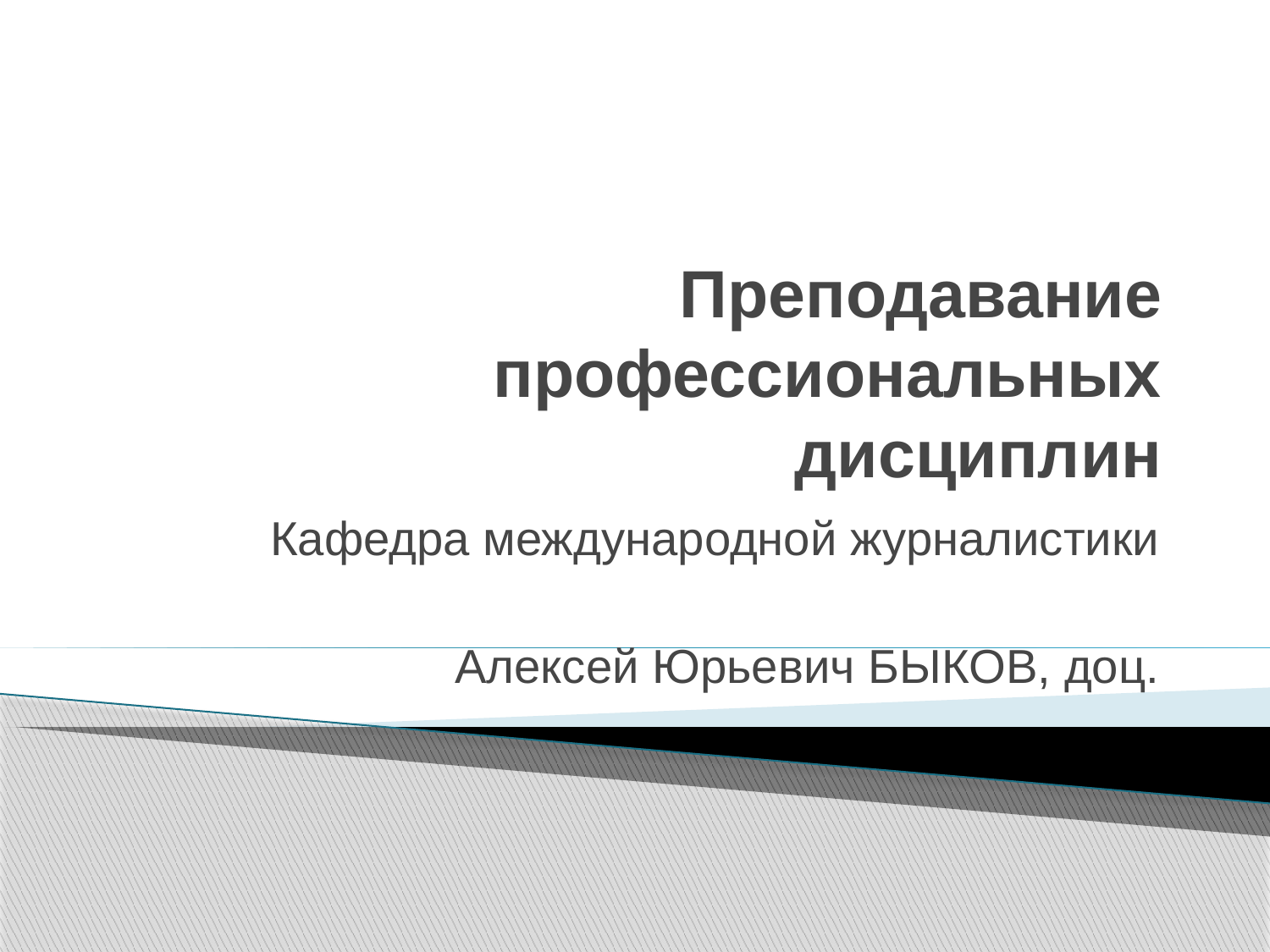

# Преподавание профессиональных дисциплин
Кафедра международной журналистики

Алексей Юрьевич БЫКОВ, доц.